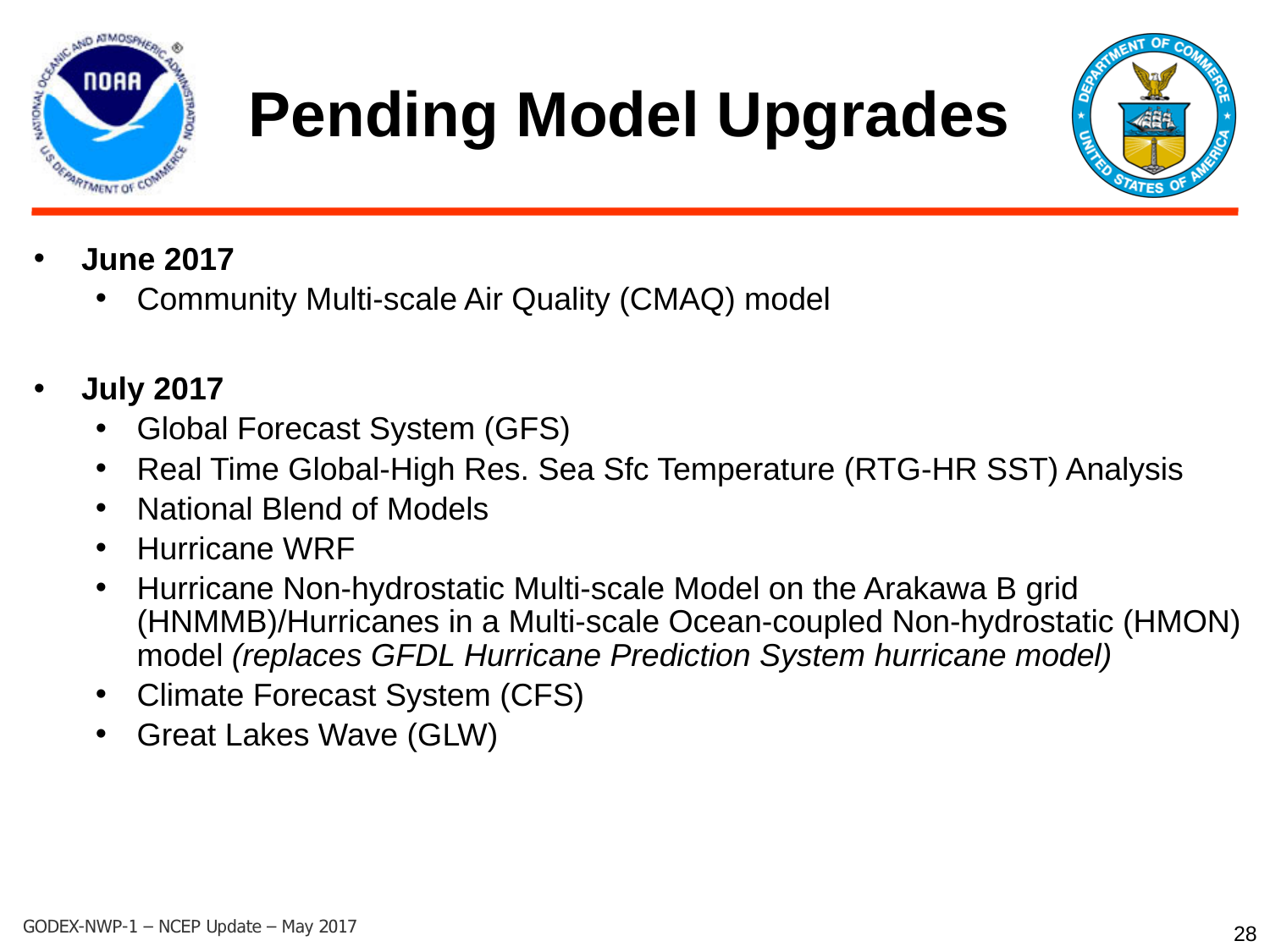

# Pending Model Upgrades

June 2017
Community Multi-scale Air Quality (CMAQ) model

July 2017
Global Forecast System (GFS)
Real Time Global-High Res. Sea Sfc Temperature (RTG-HR SST) Analysis
National Blend of Models
Hurricane WRF
Hurricane Non-hydrostatic Multi-scale Model on the Arakawa B grid (HNMMB)/Hurricanes in a Multi-scale Ocean-coupled Non-hydrostatic (HMON) model (replaces GFDL Hurricane Prediction System hurricane model)
Climate Forecast System (CFS)
Great Lakes Wave (GLW)
28
GODEX-NWP-1 – NCEP Update – May 2017